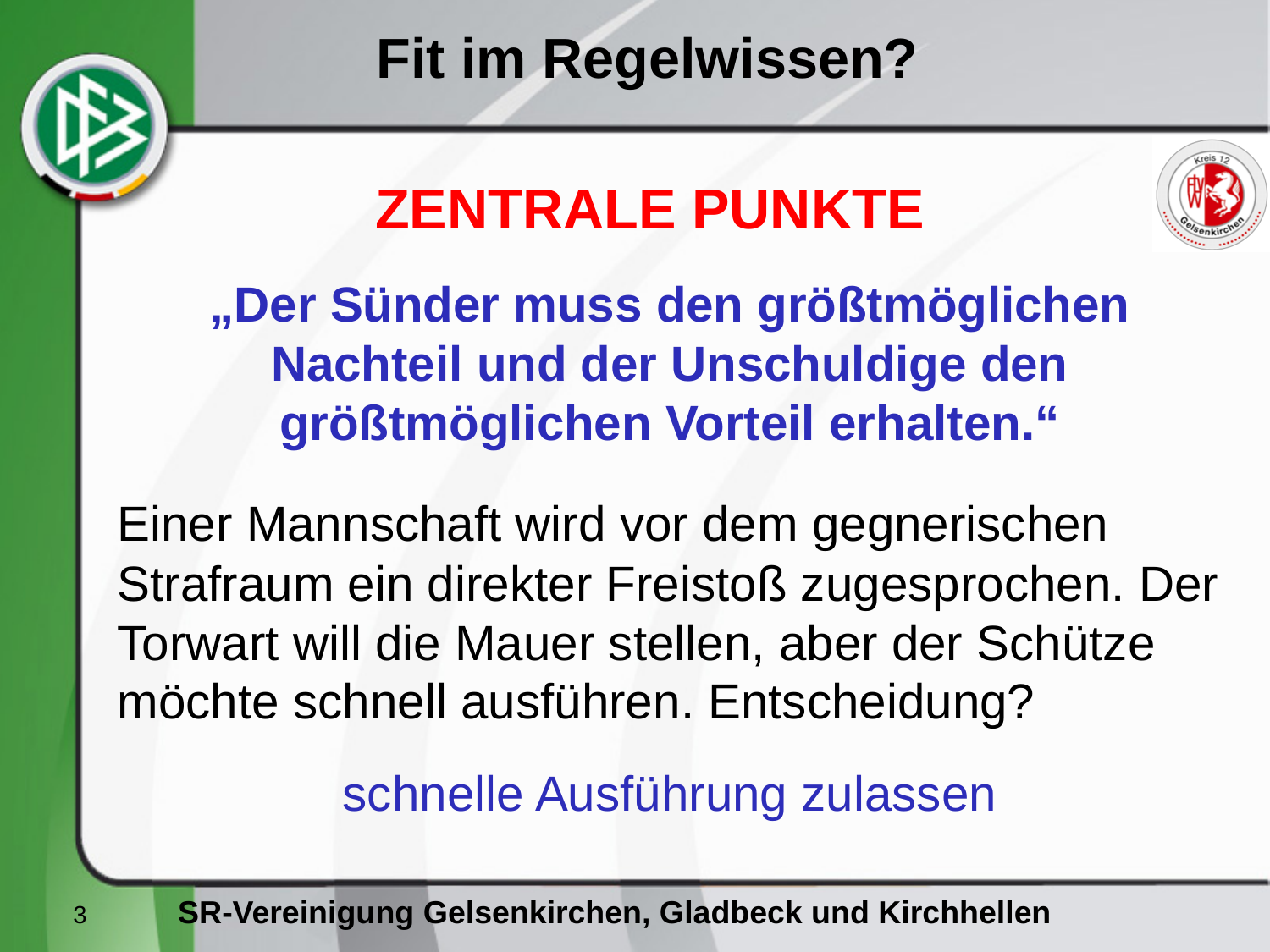

ZENTRALE PUNKTE
„Der Sünder muss den größtmöglichen
Nachteil und der Unschuldige den
größtmöglichen Vorteil erhalten.“
Einer Mannschaft wird vor dem gegnerischen Strafraum ein direkter Freistoß zugesprochen. Der Torwart will die Mauer stellen, aber der Schütze möchte schnell ausführen. Entscheidung?
schnelle Ausführung zulassen
3